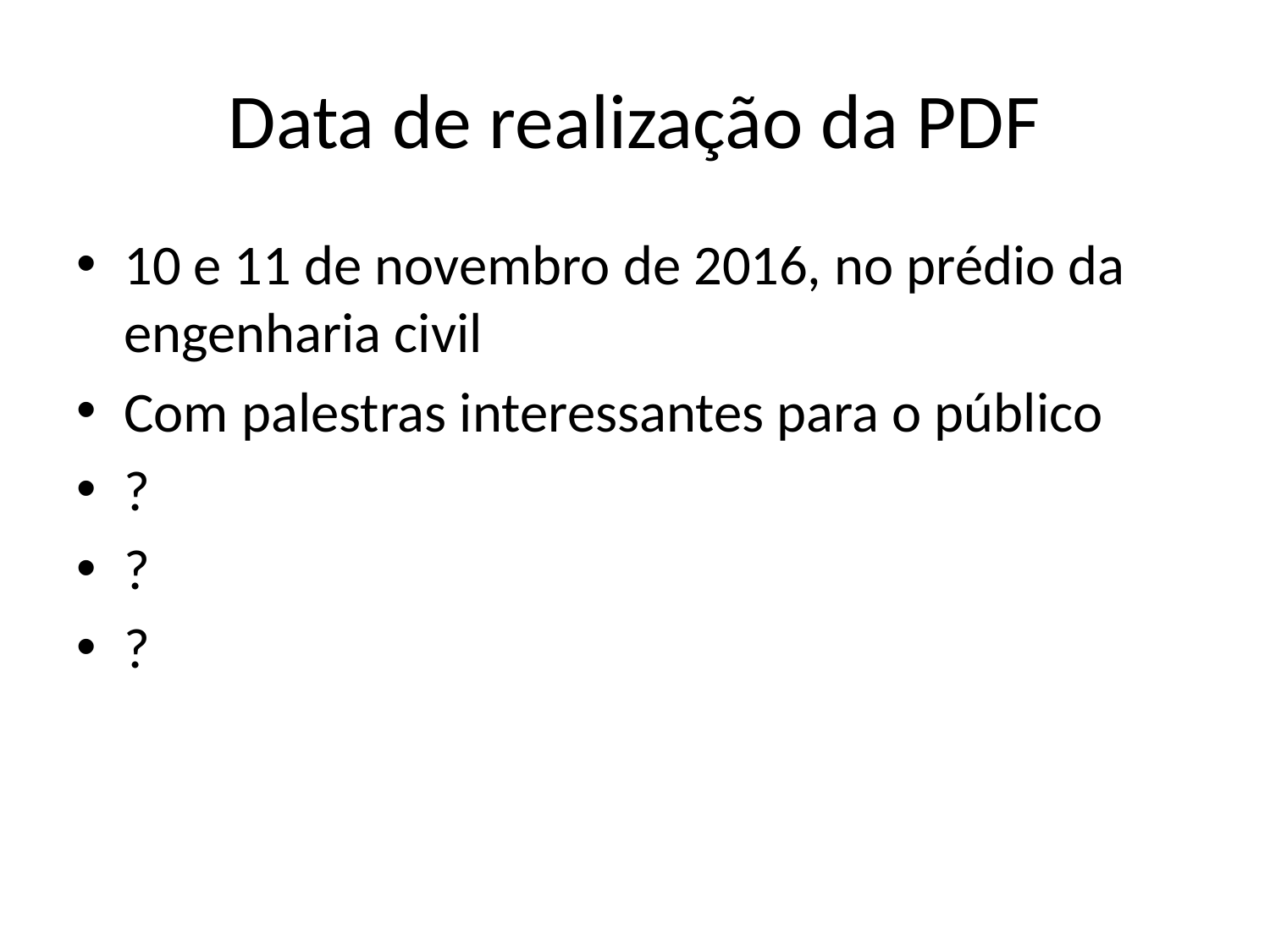

# Data de realização da PDF
10 e 11 de novembro de 2016, no prédio da engenharia civil
Com palestras interessantes para o público
?
?
?